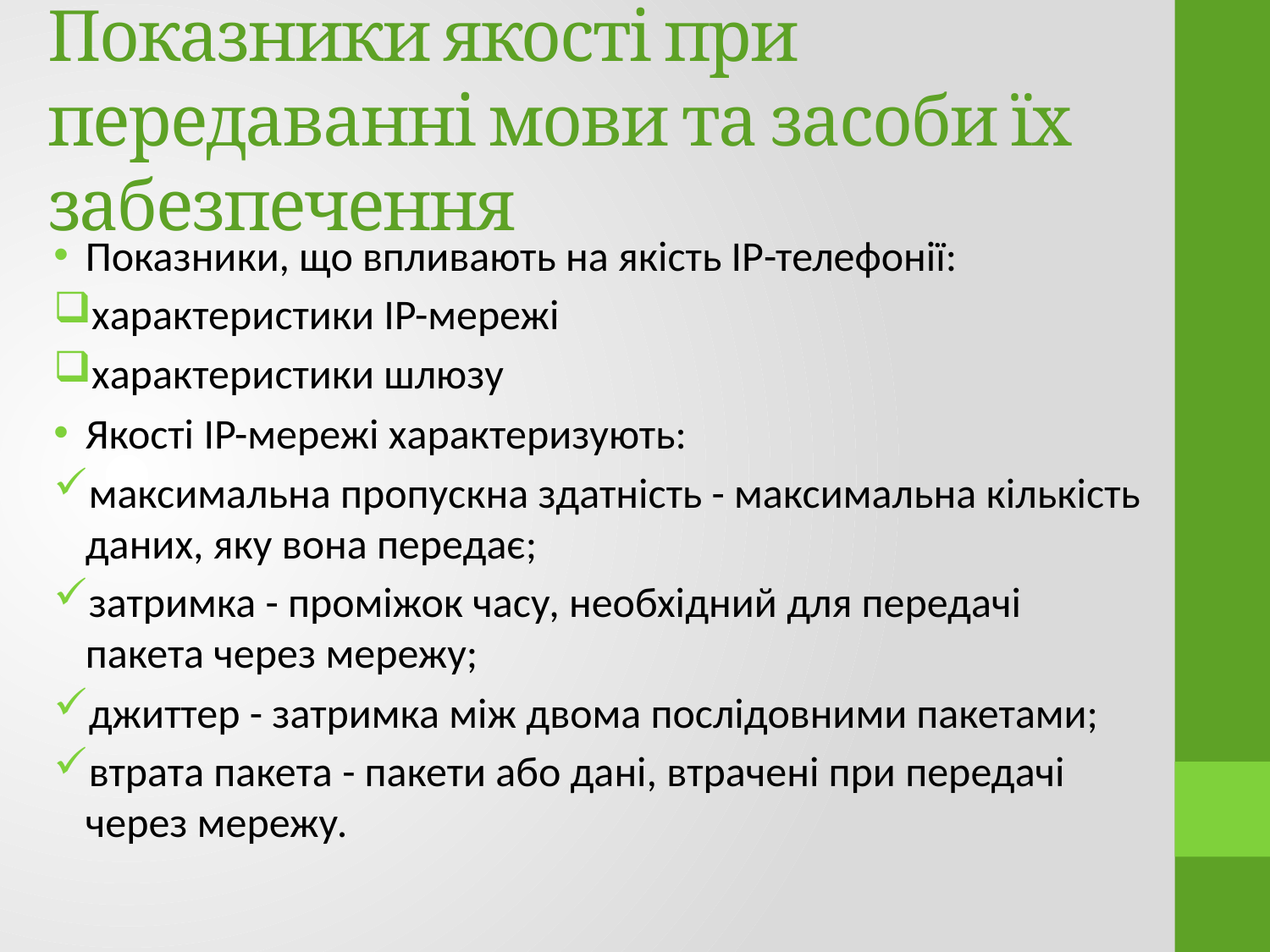

# Показники якості при передаванні мови та засоби їх забезпечення
Показники, що впливають на якість ІР-телефонії:
характеристики IP-мережі
характеристики шлюзу
Якості IP-мережі характеризують:
максимальна пропускна здатність - максимальна кількість даних, яку вона передає;
затримка - проміжок часу, необхідний для передачі пакета через мережу;
джиттер - затримка між двома послідовними пакетами;
втрата пакета - пакети або дані, втрачені при передачі через мережу.